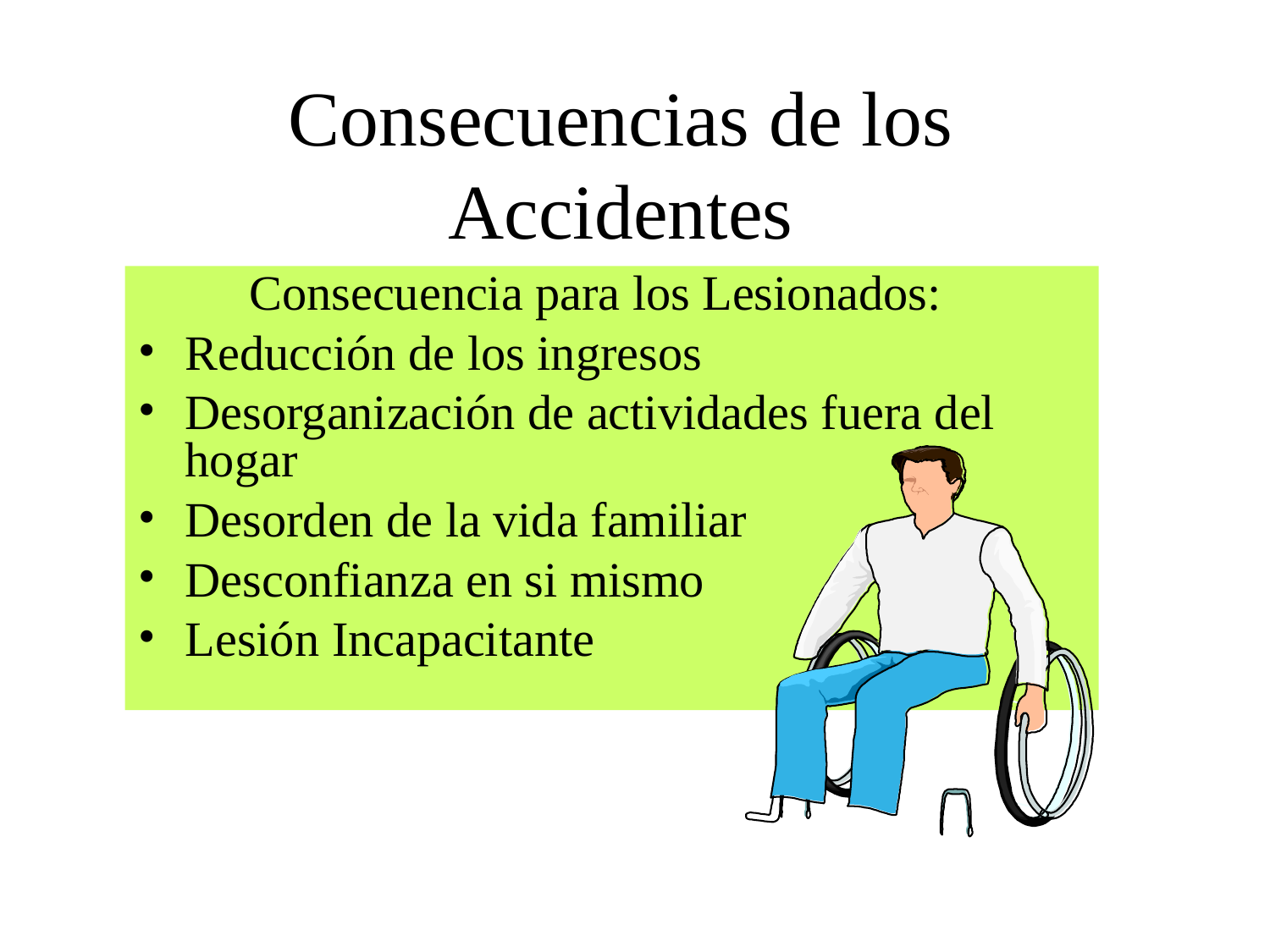

Consecuencias de los Accidentes
         Consecuencia para los Lesionados:
Reducción de los ingresos
Desorganización de actividades fuera del hogar
Desorden de la vida familiar
Desconfianza en si mismo
Lesión Incapacitante